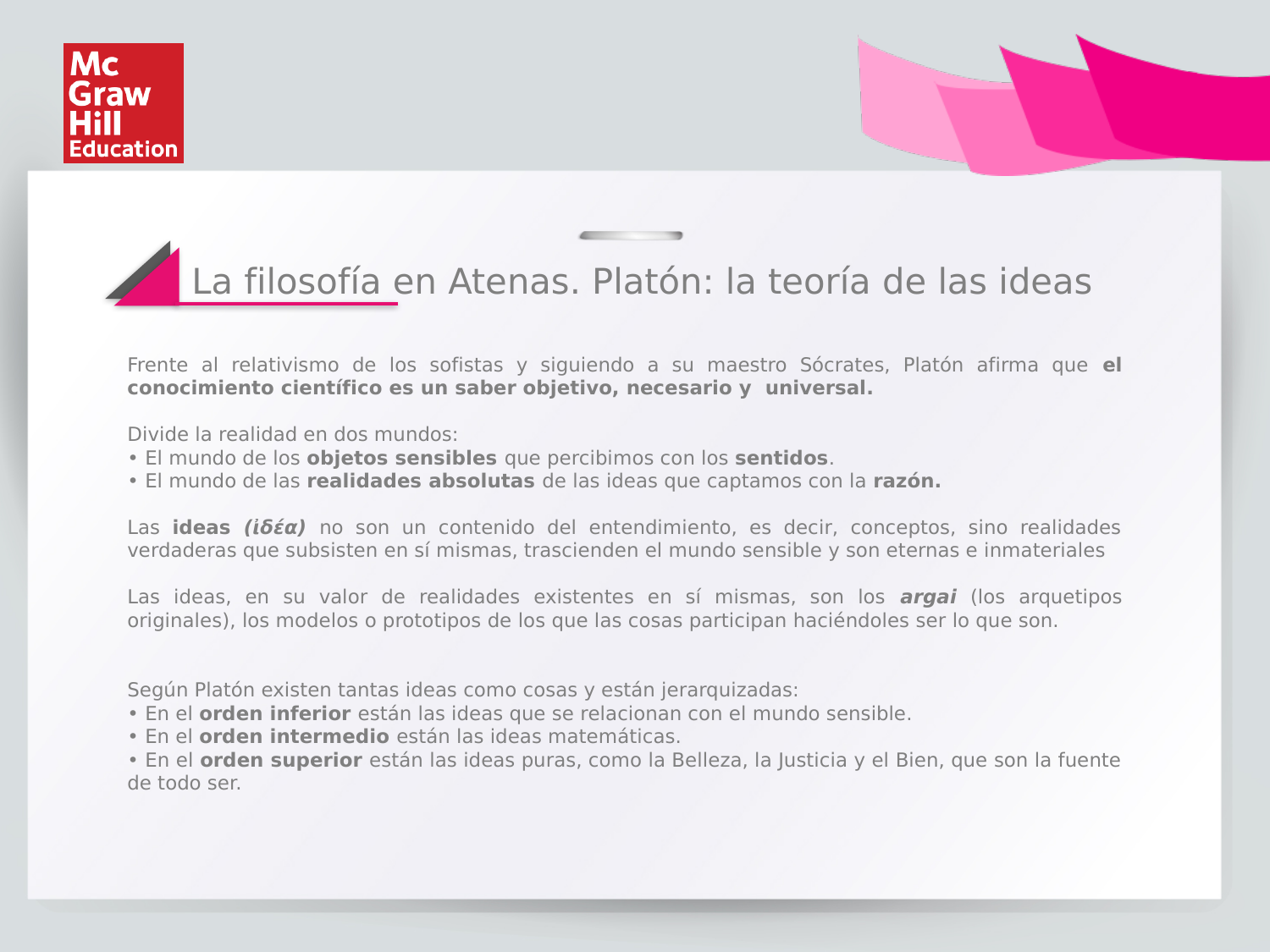

La filosofía en Atenas. Platón: la teoría de las ideas
Frente al relativismo de los sofistas y siguiendo a su maestro Sócrates, Platón afirma que el conocimiento científico es un saber objetivo, necesario y  universal.

Divide la realidad en dos mundos:
• El mundo de los objetos sensibles que percibimos con los sentidos.
• El mundo de las realidades absolutas de las ideas que captamos con la razón.

Las ideas (ἰδέα) no son un contenido del entendimiento, es decir, conceptos, sino realidades verdaderas que subsisten en sí mismas, trascienden el mundo sensible y son eternas e inmateriales

Las ideas, en su valor de realidades existentes en sí mismas, son los argai (los arquetipos originales), los modelos o prototipos de los que las cosas participan haciéndoles ser lo que son.

Según Platón existen tantas ideas como cosas y están jerarquizadas:
• En el orden inferior están las ideas que se relacionan con el mundo sensible.
• En el orden intermedio están las ideas matemáticas.
• En el orden superior están las ideas puras, como la Belleza, la Justicia y el Bien, que son la fuente de todo ser.